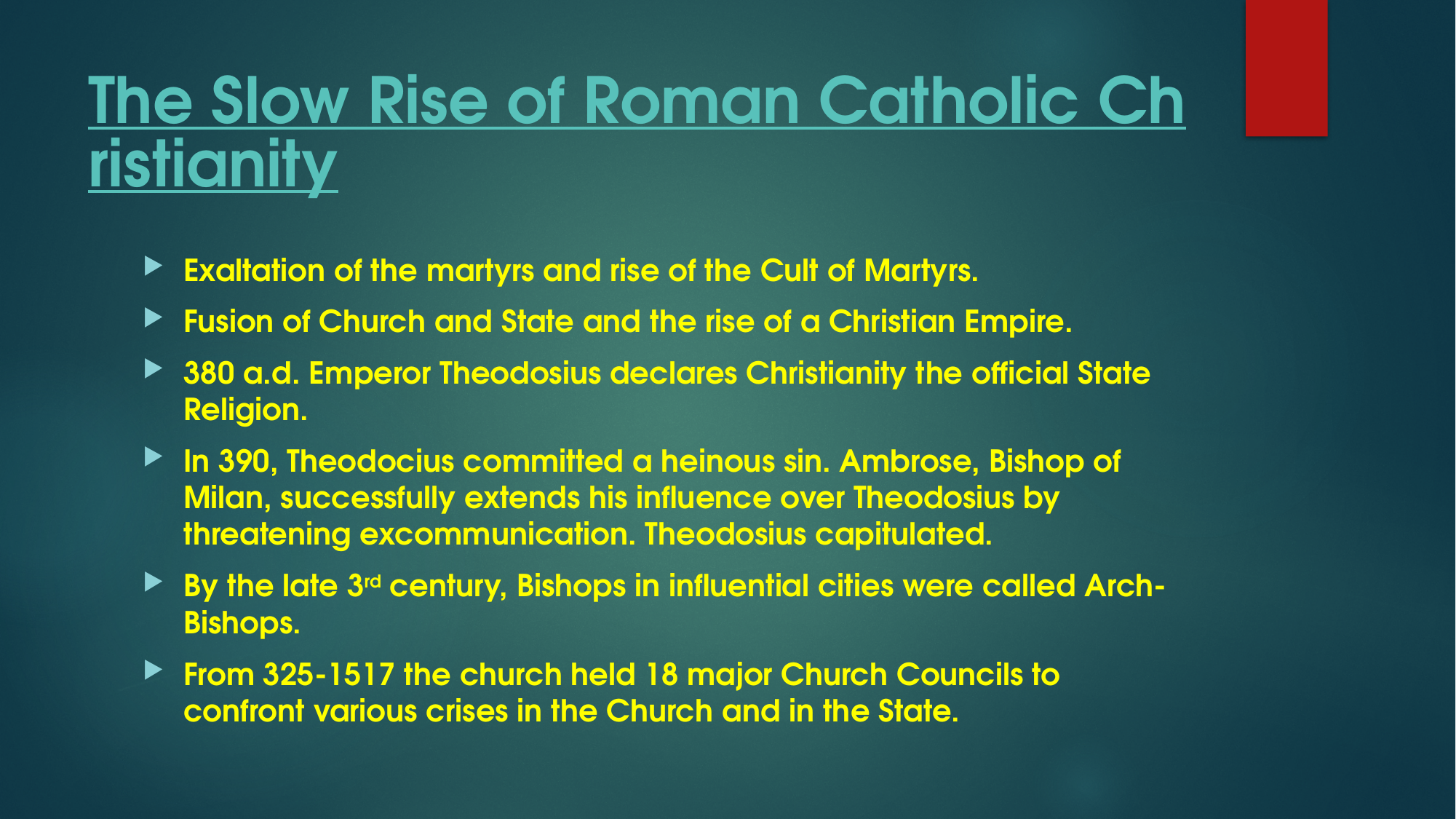

# The Slow Rise of Roman Catholic Christianity
Exaltation of the martyrs and rise of the Cult of Martyrs.
Fusion of Church and State and the rise of a Christian Empire.
380 a.d. Emperor Theodosius declares Christianity the official State Religion.
In 390, Theodocius committed a heinous sin. Ambrose, Bishop of Milan, successfully extends his influence over Theodosius by threatening excommunication. Theodosius capitulated.
By the late 3rd century, Bishops in influential cities were called Arch-Bishops.
From 325-1517 the church held 18 major Church Councils to confront various crises in the Church and in the State.